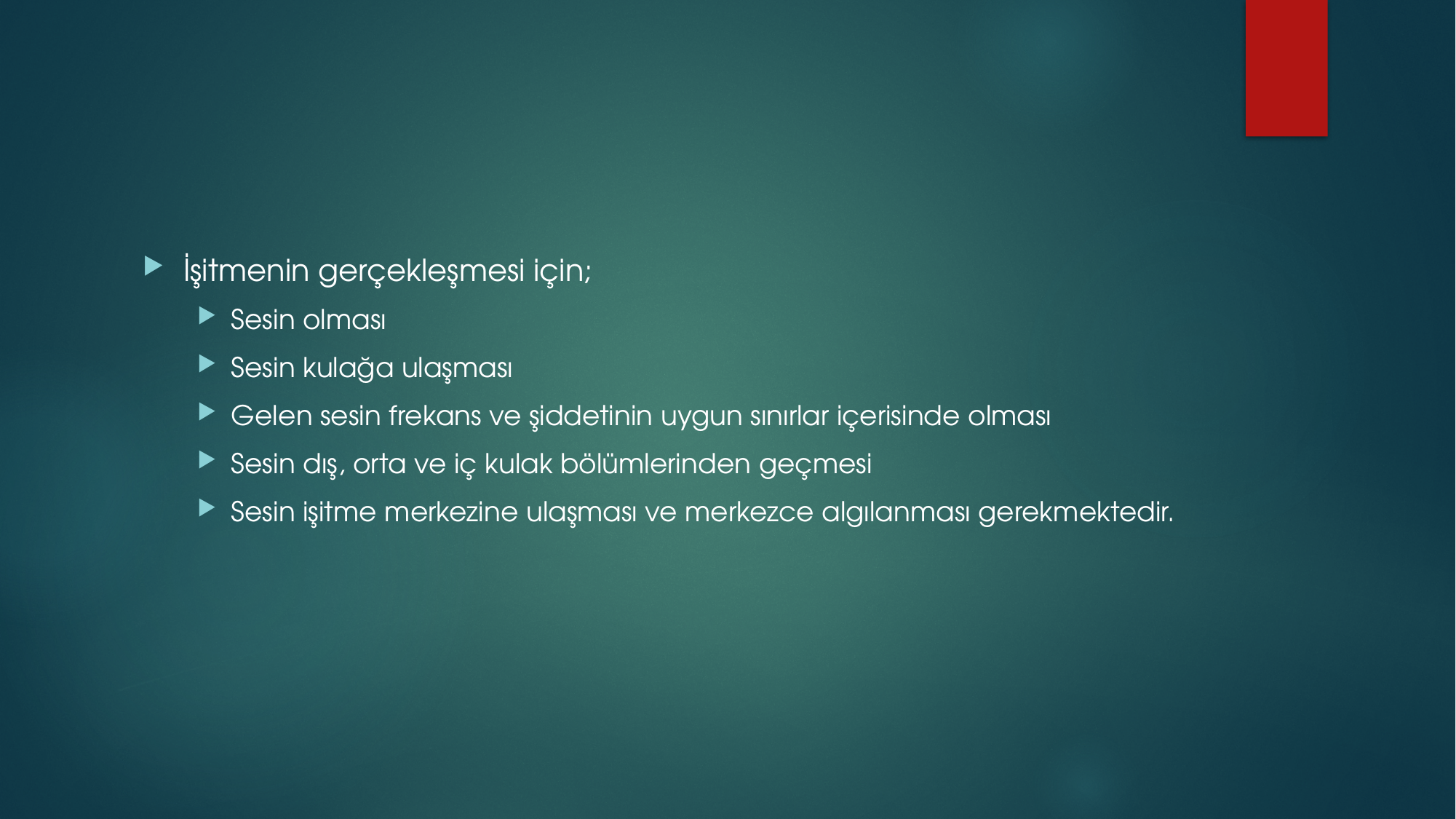

#
İşitmenin gerçekleşmesi için;
Sesin olması
Sesin kulağa ulaşması
Gelen sesin frekans ve şiddetinin uygun sınırlar içerisinde olması
Sesin dış, orta ve iç kulak bölümlerinden geçmesi
Sesin işitme merkezine ulaşması ve merkezce algılanması gerekmektedir.